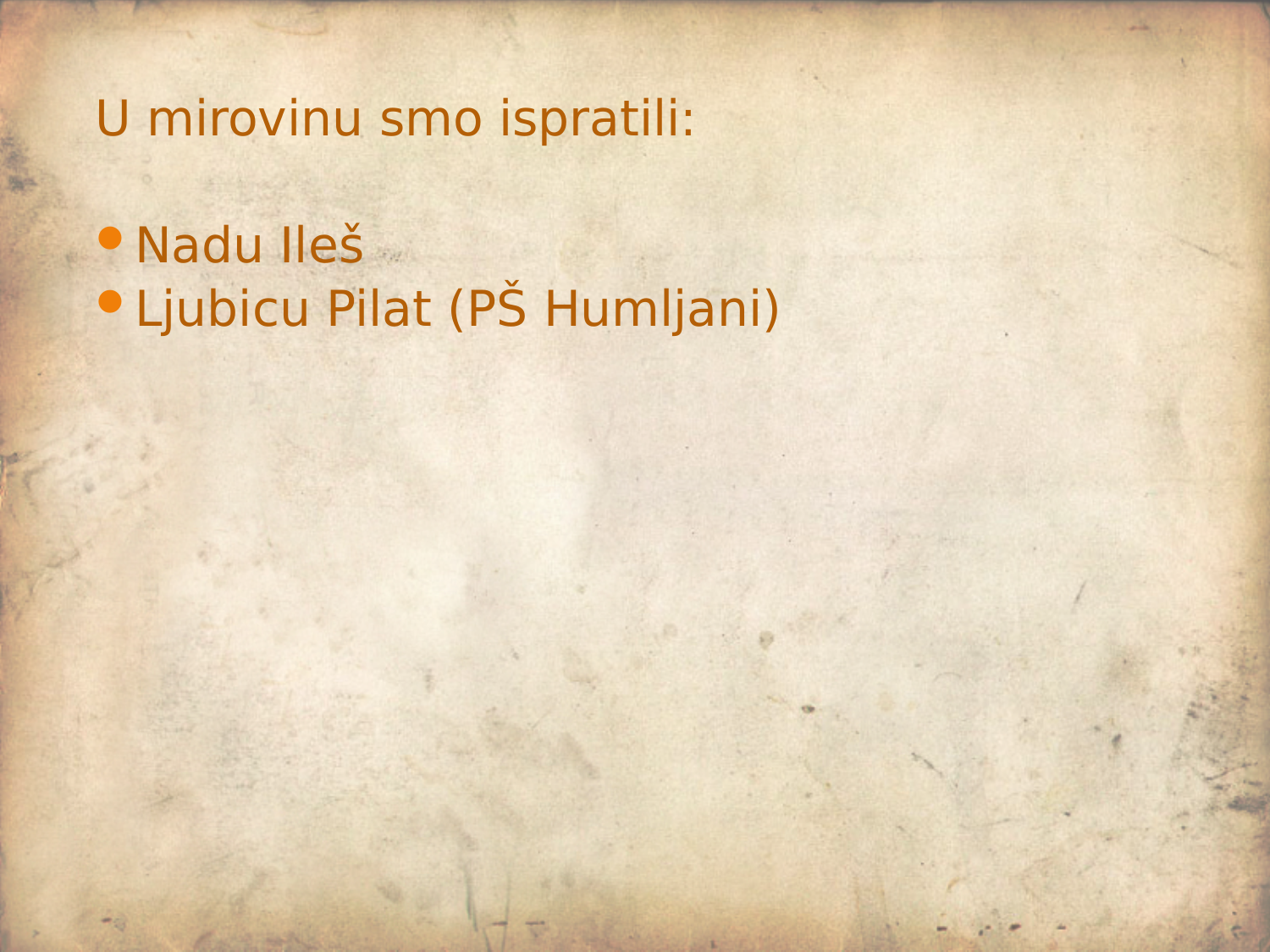

U mirovinu smo ispratili:

Nadu Ileš
Ljubicu Pilat (PŠ Humljani)